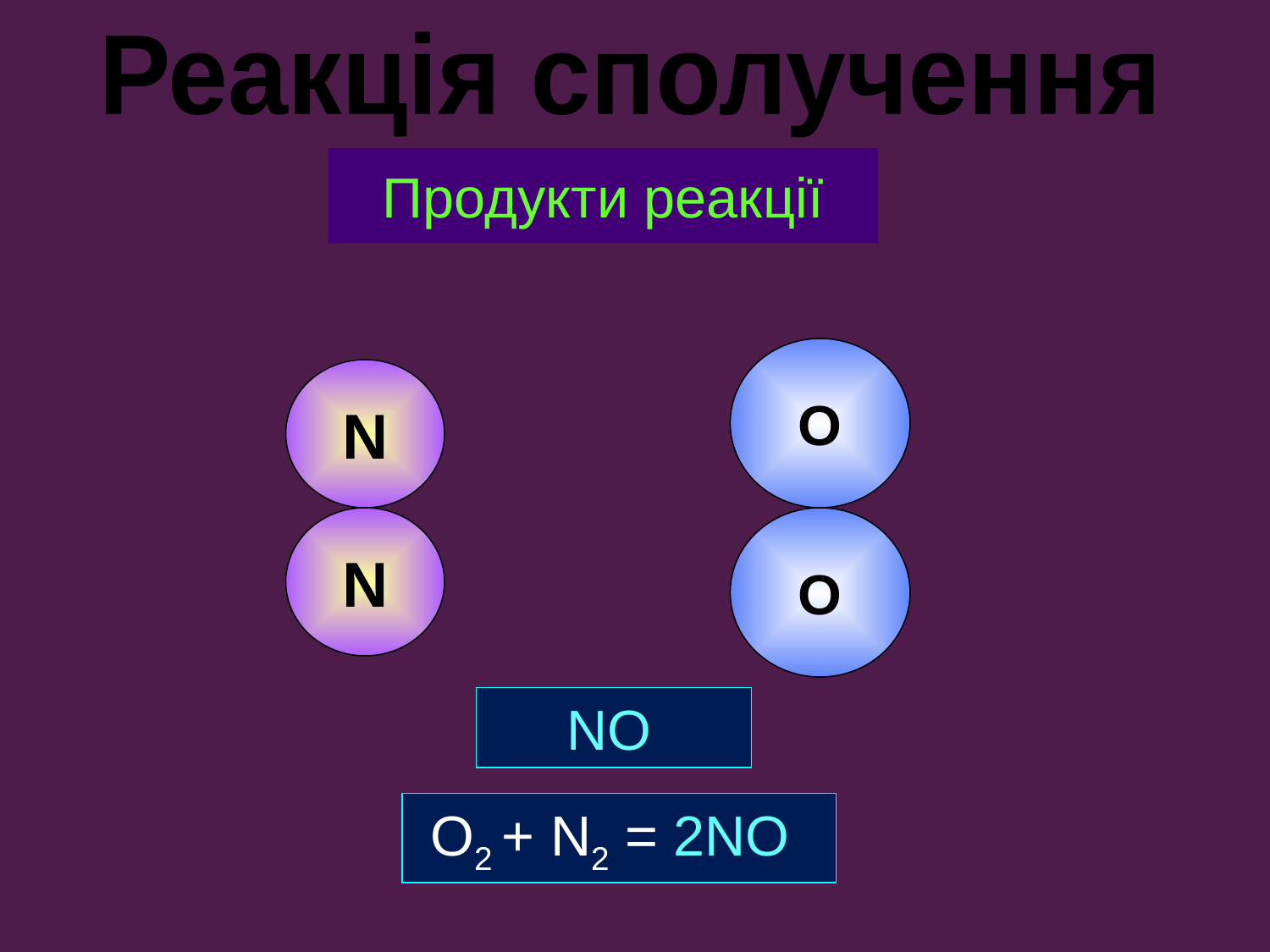

Реакція сполучення
Продукти реакції
 Вихідні речовини
O
N
N
O
 N2
     NO
 O2
 O2 + N2 = 2NO